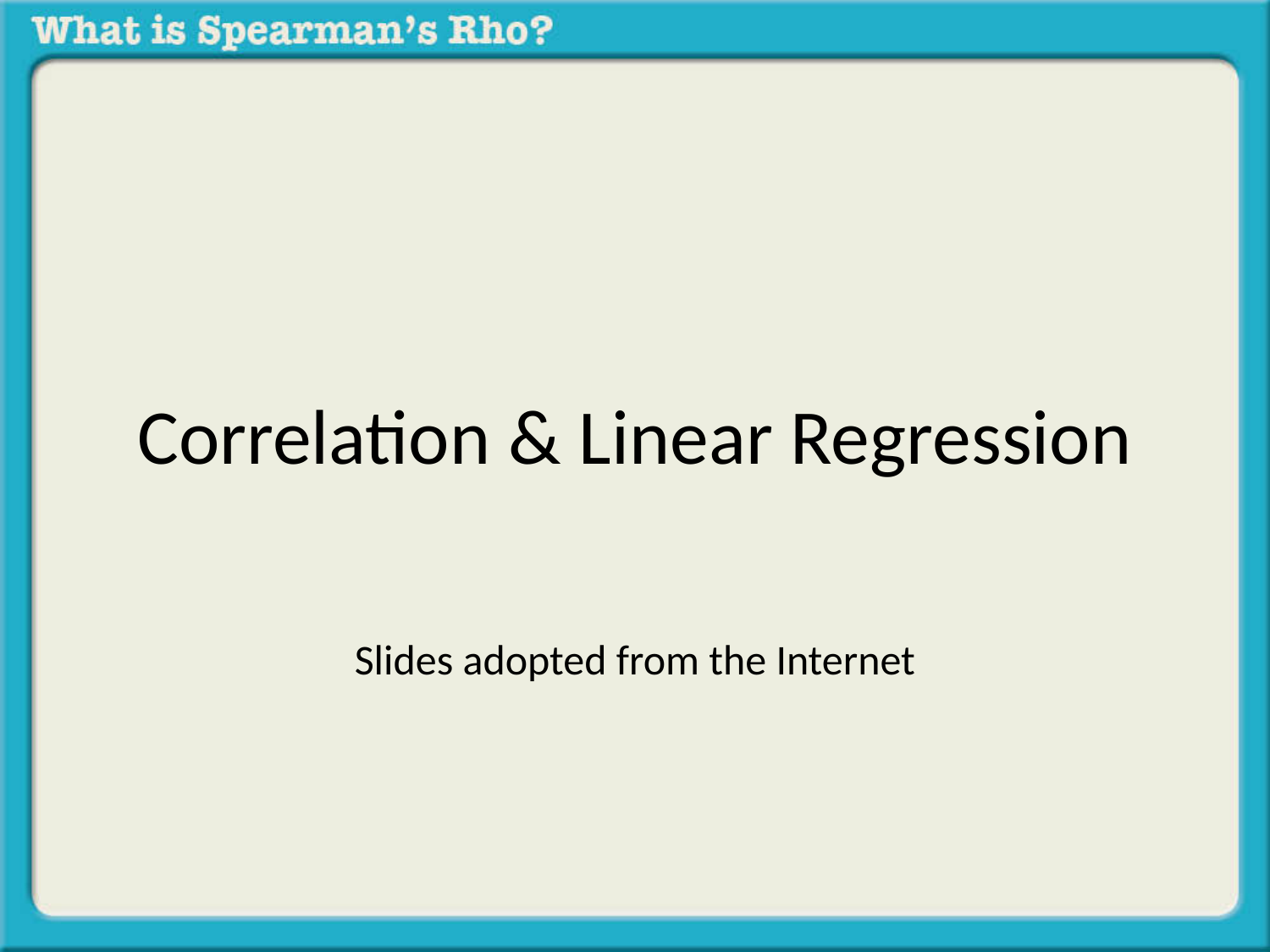

# Correlation & Linear Regression

Slides adopted from the Internet